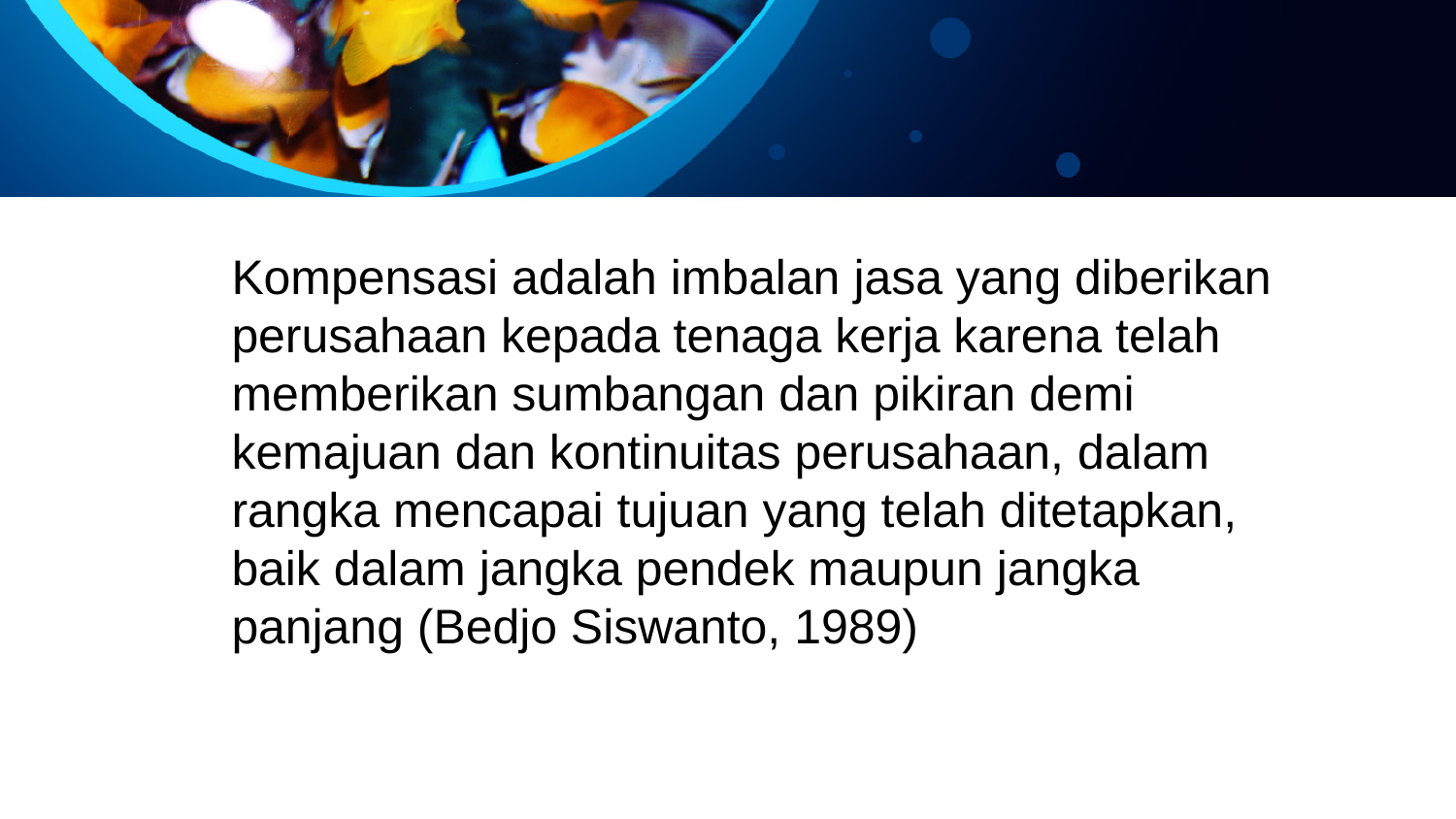

Kompensasi adalah imbalan jasa yang diberikan perusahaan kepada tenaga kerja karena telah memberikan sumbangan dan pikiran demi kemajuan dan kontinuitas perusahaan, dalam rangka mencapai tujuan yang telah ditetapkan, baik dalam jangka pendek maupun jangka panjang (Bedjo Siswanto, 1989)